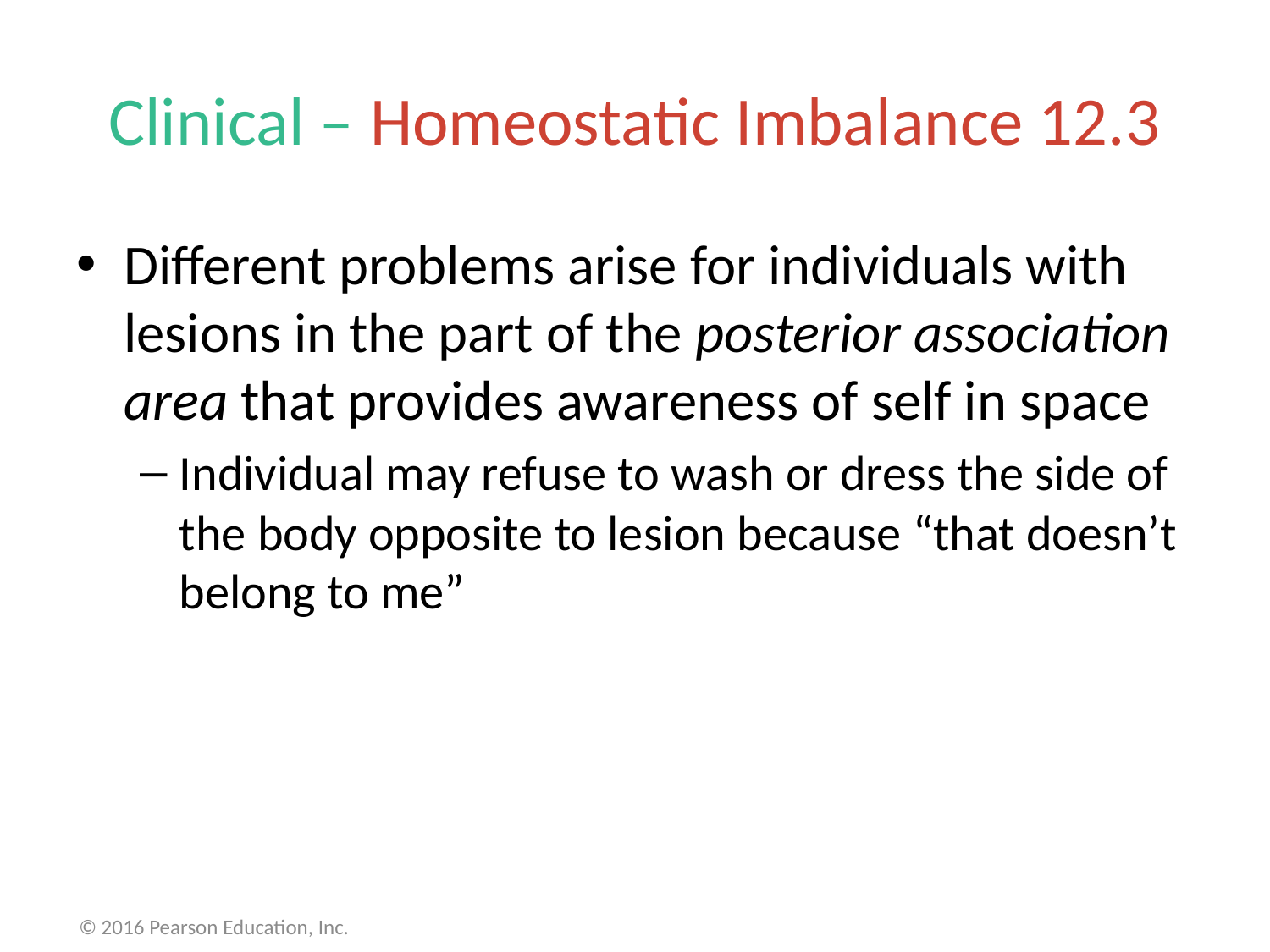

# Clinical – Homeostatic Imbalance 12.3
Different problems arise for individuals with lesions in the part of the posterior association area that provides awareness of self in space
Individual may refuse to wash or dress the side of the body opposite to lesion because “that doesn’t belong to me”
© 2016 Pearson Education, Inc.